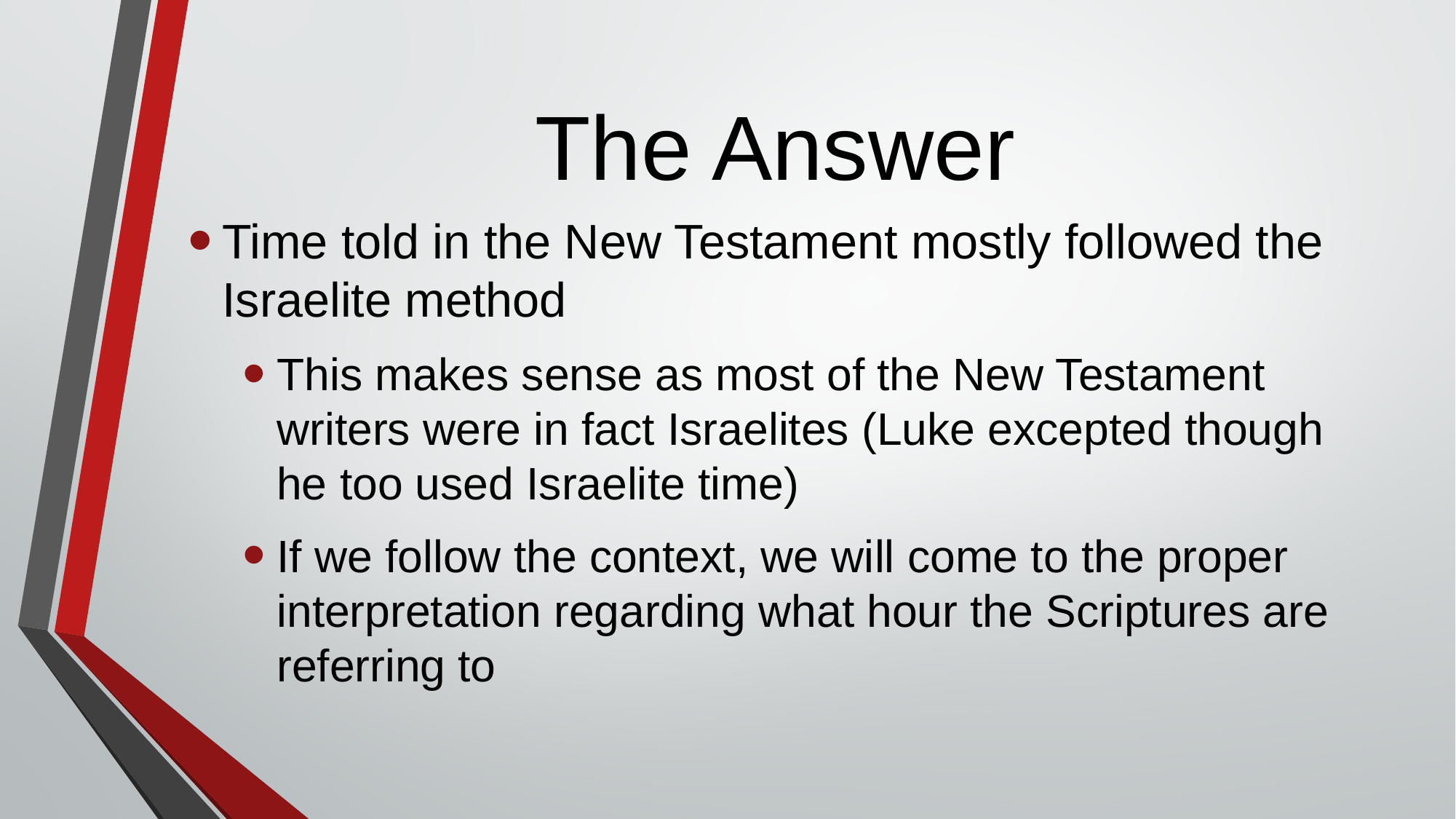

# The Answer
Time told in the New Testament mostly followed the Israelite method‌
This makes sense as most of the New Testament writers were in fact Israelites (Luke excepted though he too used Israelite time)
‌If we follow the context, we will come to the proper interpretation regarding what hour the Scriptures are referring to